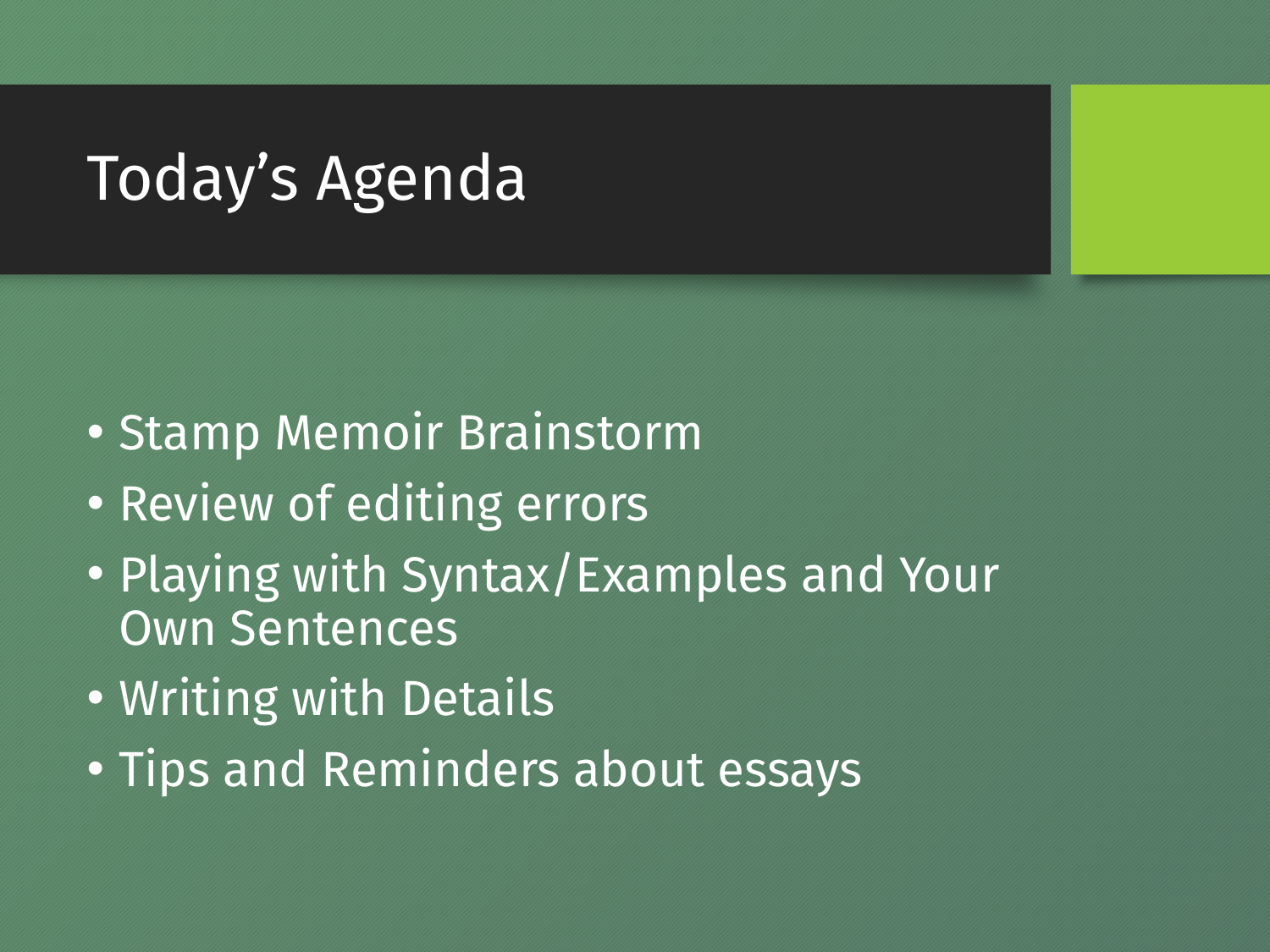

# Today’s Agenda

Stamp Memoir Brainstorm
Review of editing errors
Playing with Syntax/Examples and Your Own Sentences
Writing with Details
Tips and Reminders about essays